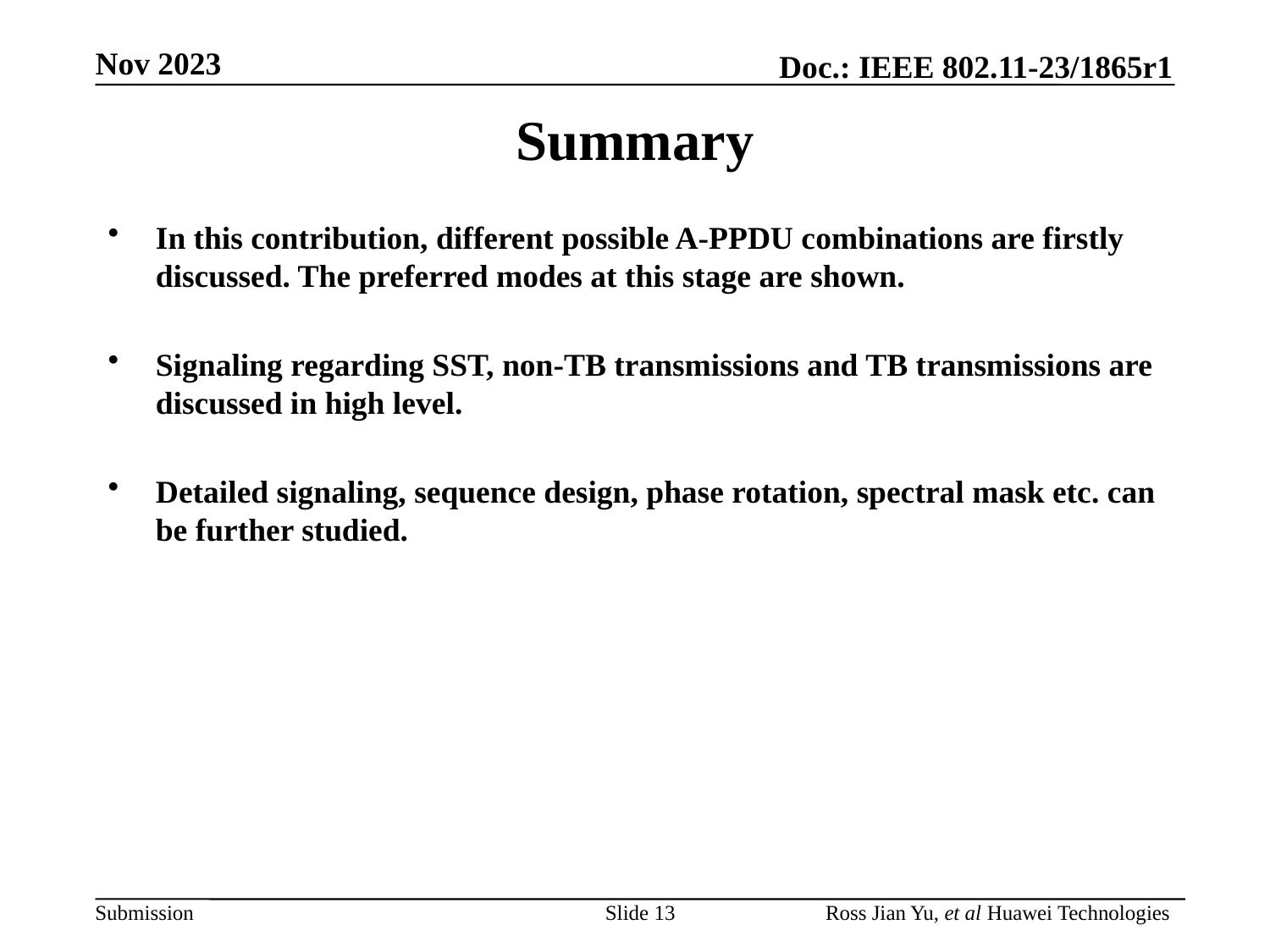

# Summary
In this contribution, different possible A-PPDU combinations are firstly discussed. The preferred modes at this stage are shown.

Signaling regarding SST, non-TB transmissions and TB transmissions are discussed in high level.

Detailed signaling, sequence design, phase rotation, spectral mask etc. can be further studied.
Slide 13